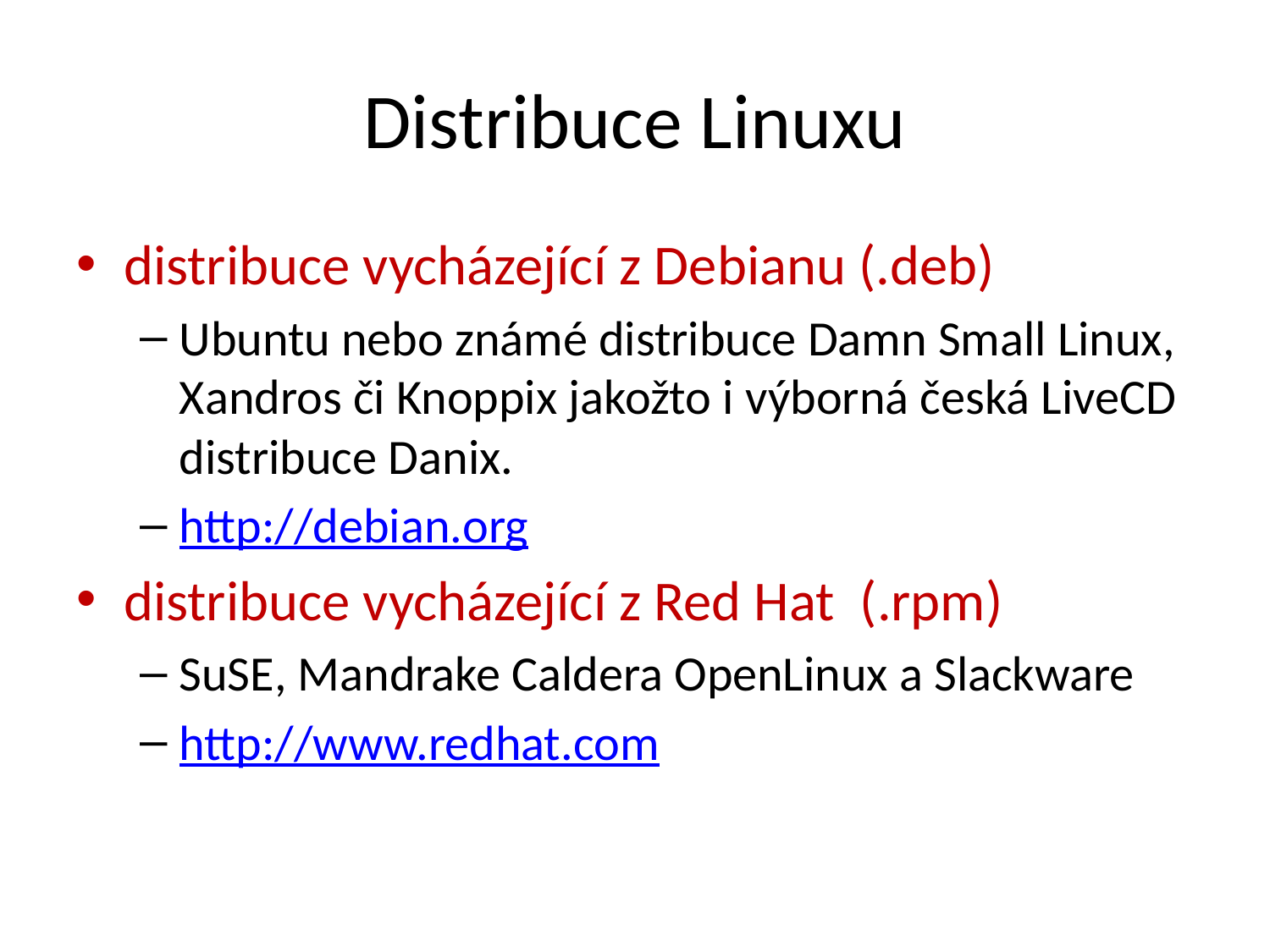

# Distribuce Linuxu
distribuce vycházející z Debianu (.deb)
Ubuntu nebo známé distribuce Damn Small Linux, Xandros či Knoppix jakožto i výborná česká LiveCD distribuce Danix.
http://debian.org
distribuce vycházející z Red Hat  (.rpm)
SuSE, Mandrake Caldera OpenLinux a Slackware
http://www.redhat.com